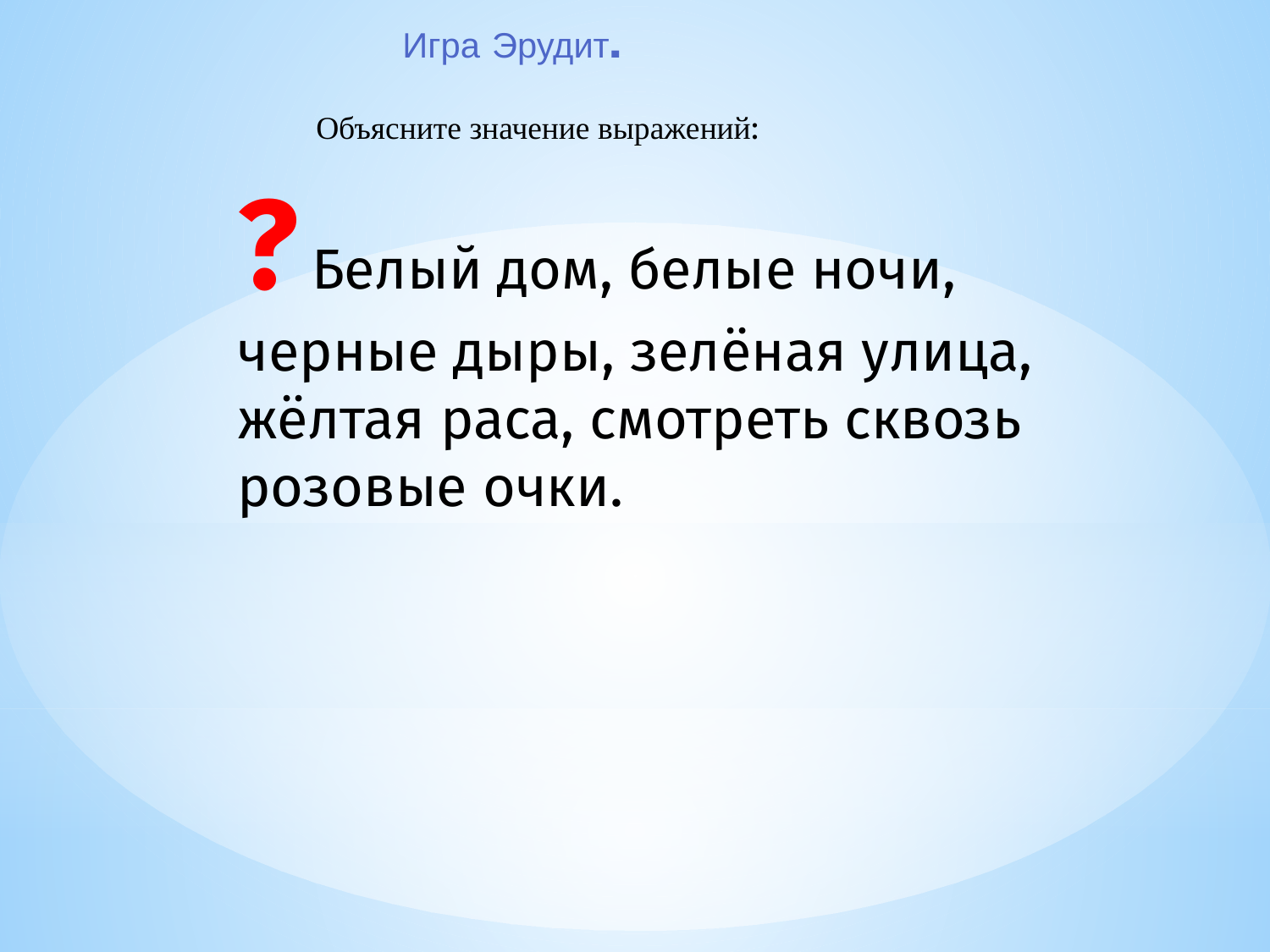

Игра Эрудит.

Объясните значение выражений:

? Белый дом, белые ночи, черные дыры, зелёная улица, жёлтая раса, смотреть сквозь  розовые очки.